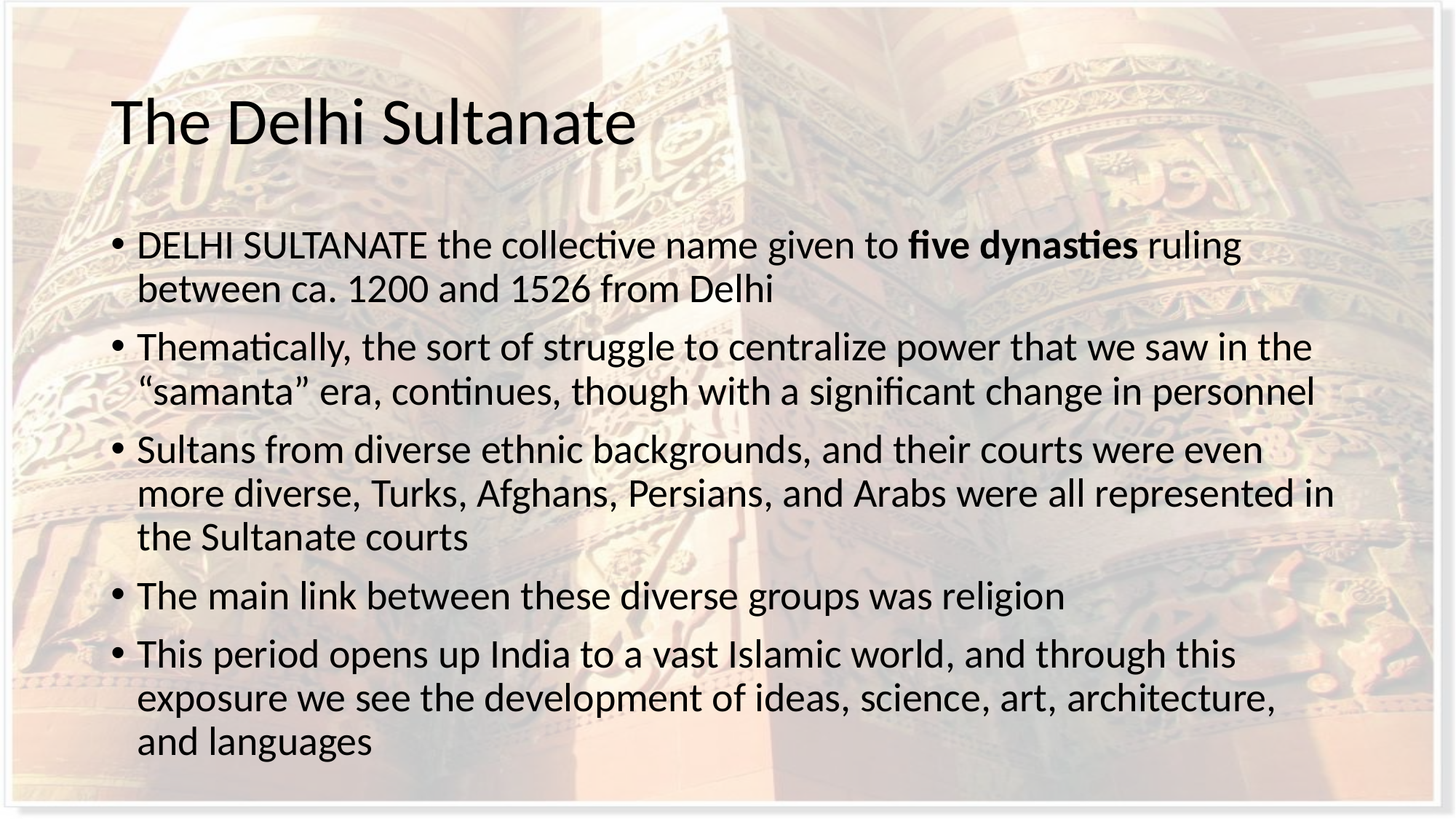

# The Delhi Sultanate
DELHI SULTANATE the collective name given to five dynasties ruling between ca. 1200 and 1526 from Delhi
Thematically, the sort of struggle to centralize power that we saw in the “samanta” era, continues, though with a significant change in personnel
Sultans from diverse ethnic backgrounds, and their courts were even more diverse, Turks, Afghans, Persians, and Arabs were all represented in the Sultanate courts
The main link between these diverse groups was religion
This period opens up India to a vast Islamic world, and through this exposure we see the development of ideas, science, art, architecture, and languages